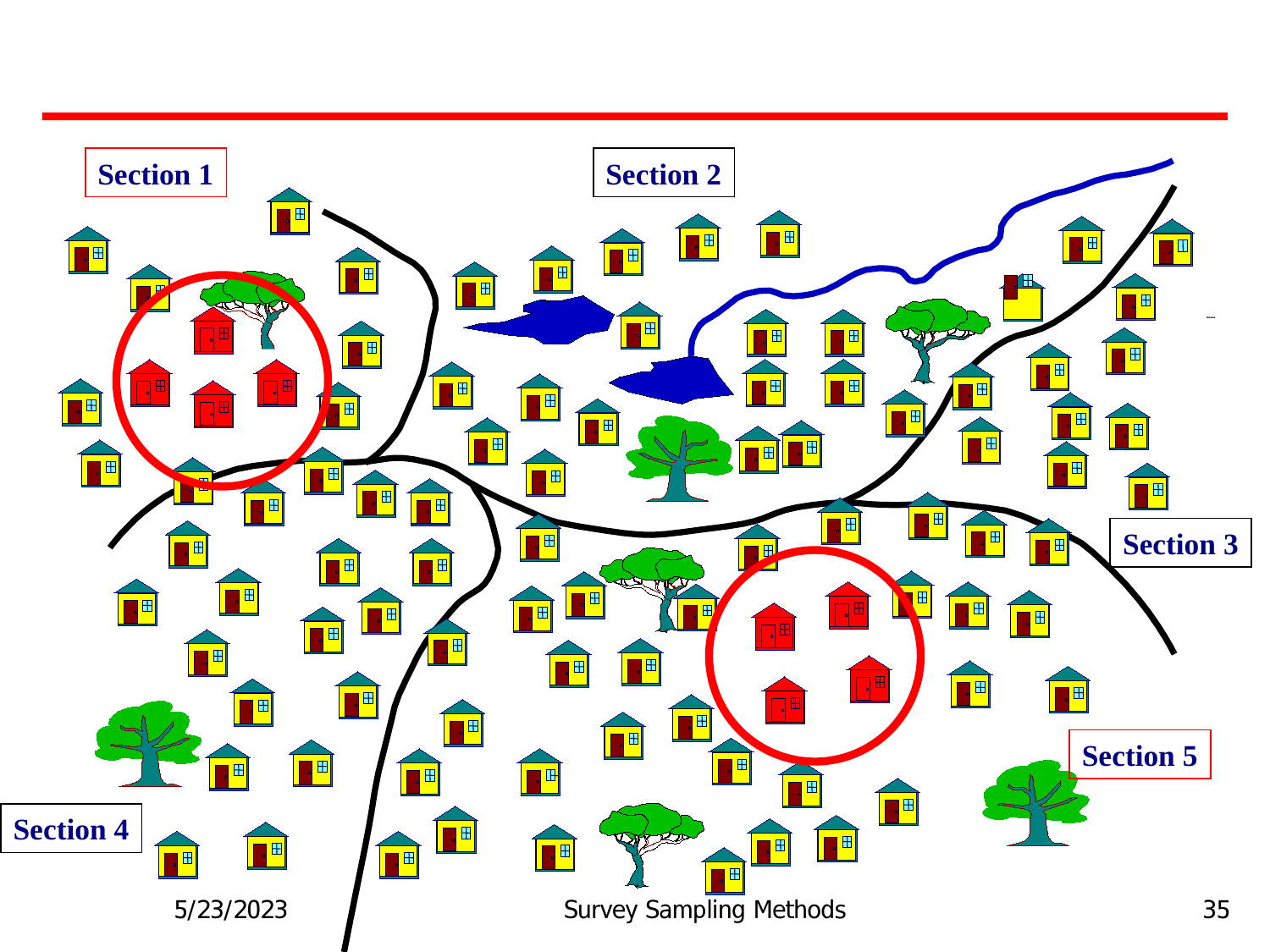

Section 1
Section 2

Section 3

Section 5

Section 4

5/23/2023
Survey Sampling Methods
35